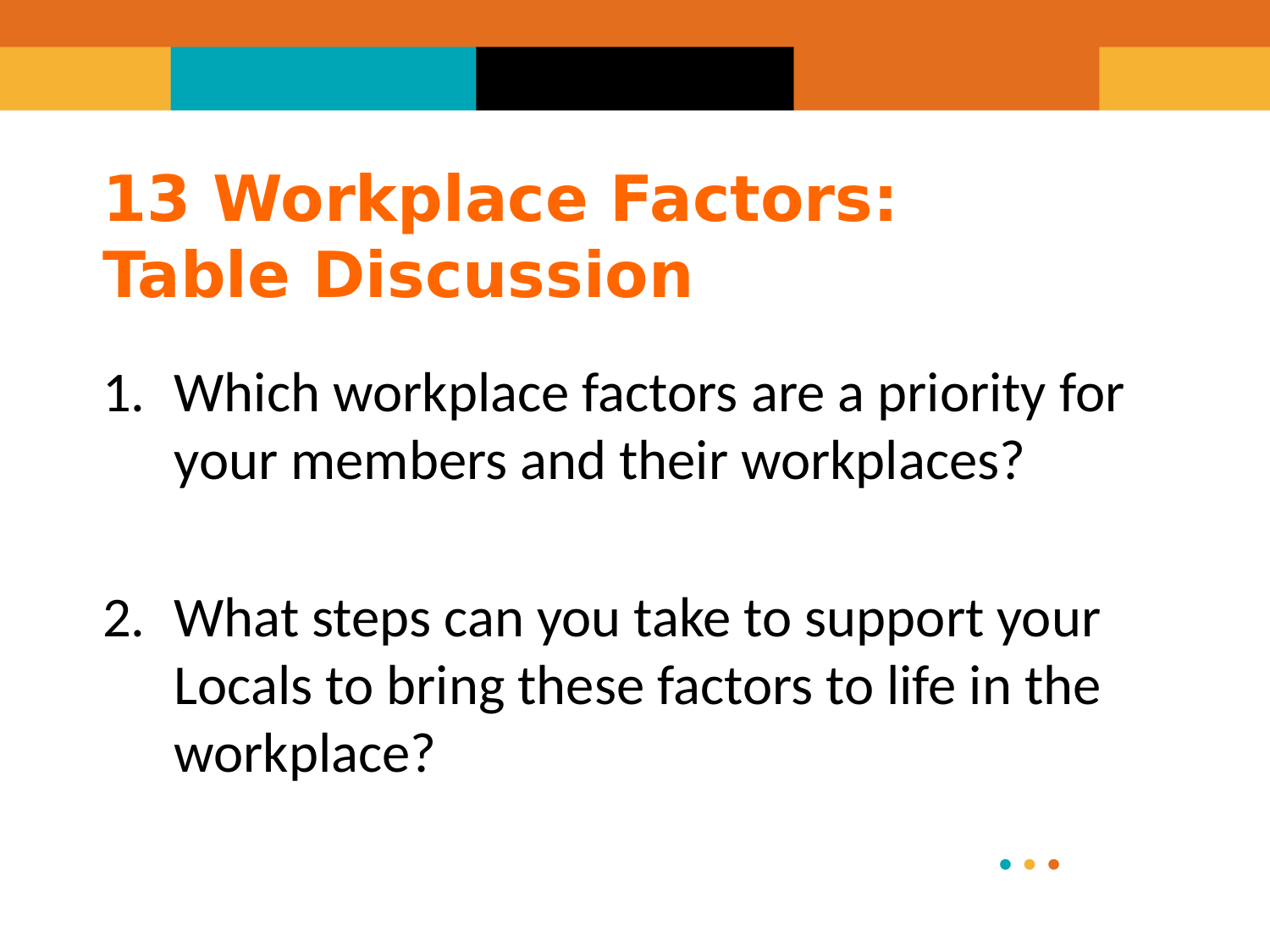

# 13 Workplace Factors: Table Discussion
Which workplace factors are a priority for your members and their workplaces?

What steps can you take to support your Locals to bring these factors to life in the workplace?